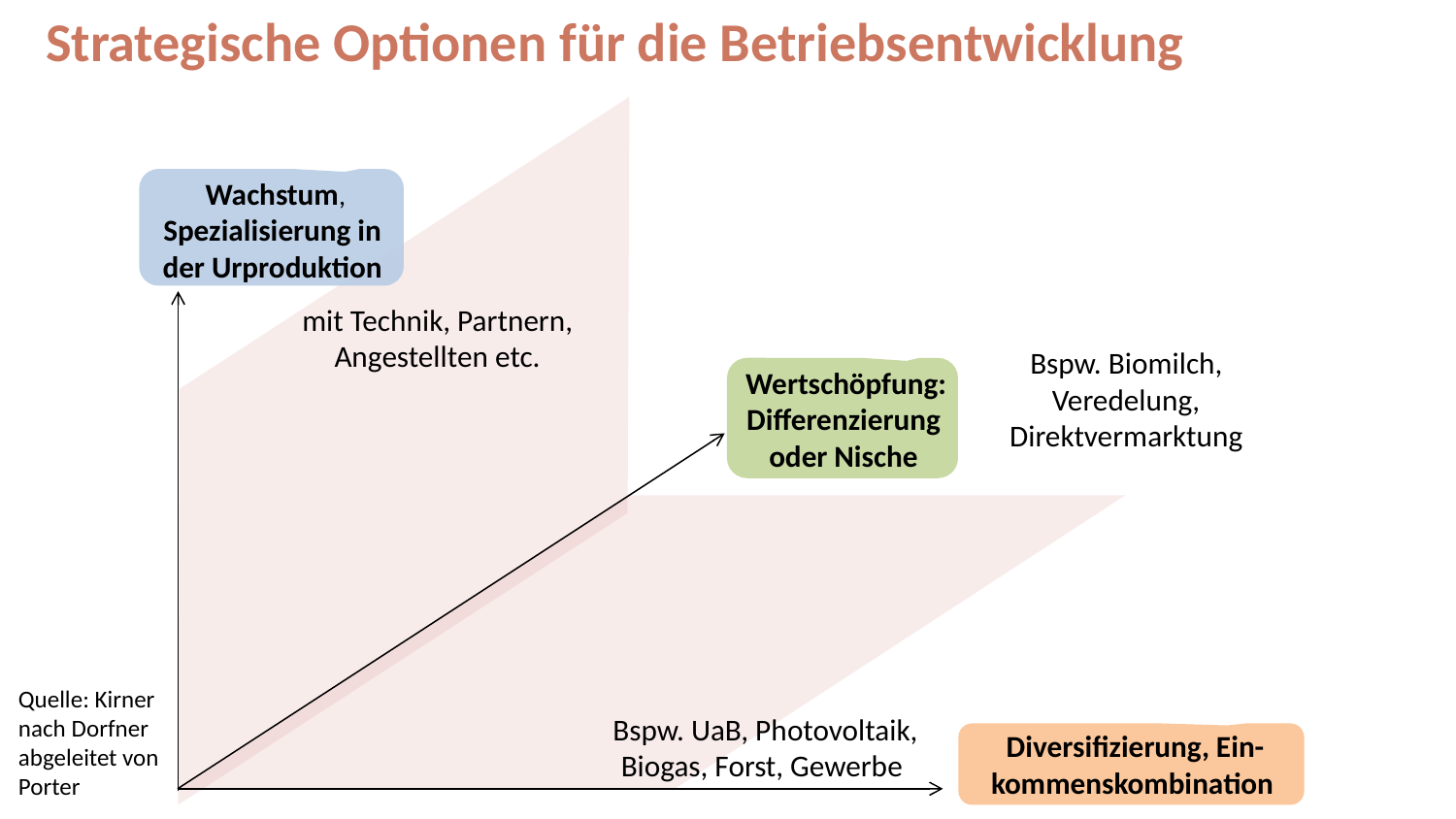

# Strategische Optionen für die Betriebsentwicklung
 Wachstum, Spezialisierung in der Urproduktion

mit Technik, Partnern, Angestellten etc.
Bspw. Biomilch, Veredelung, Direktvermarktung
 Wertschöpfung: Differenzierung oder Nische

Quelle: Kirner nach Dorfner abgeleitet von Porter
 Bspw. UaB, Photovoltaik, Biogas, Forst, Gewerbe

 Diversifizierung, Ein-kommenskombination